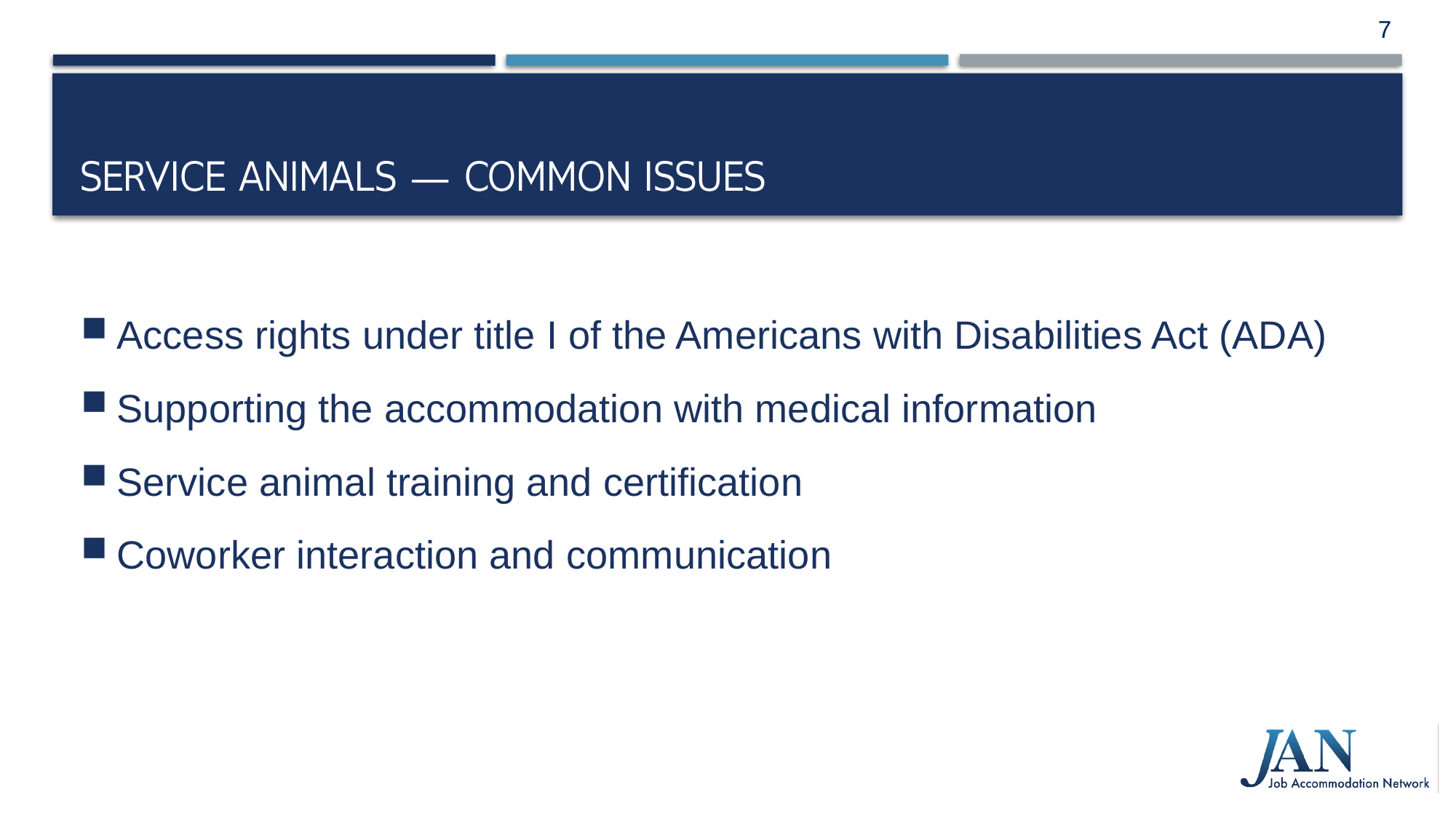

7
# Service Animals — Common Issues
Access rights under title I of the Americans with Disabilities Act (ADA)
Supporting the accommodation with medical information
Service animal training and certification
Coworker interaction and communication